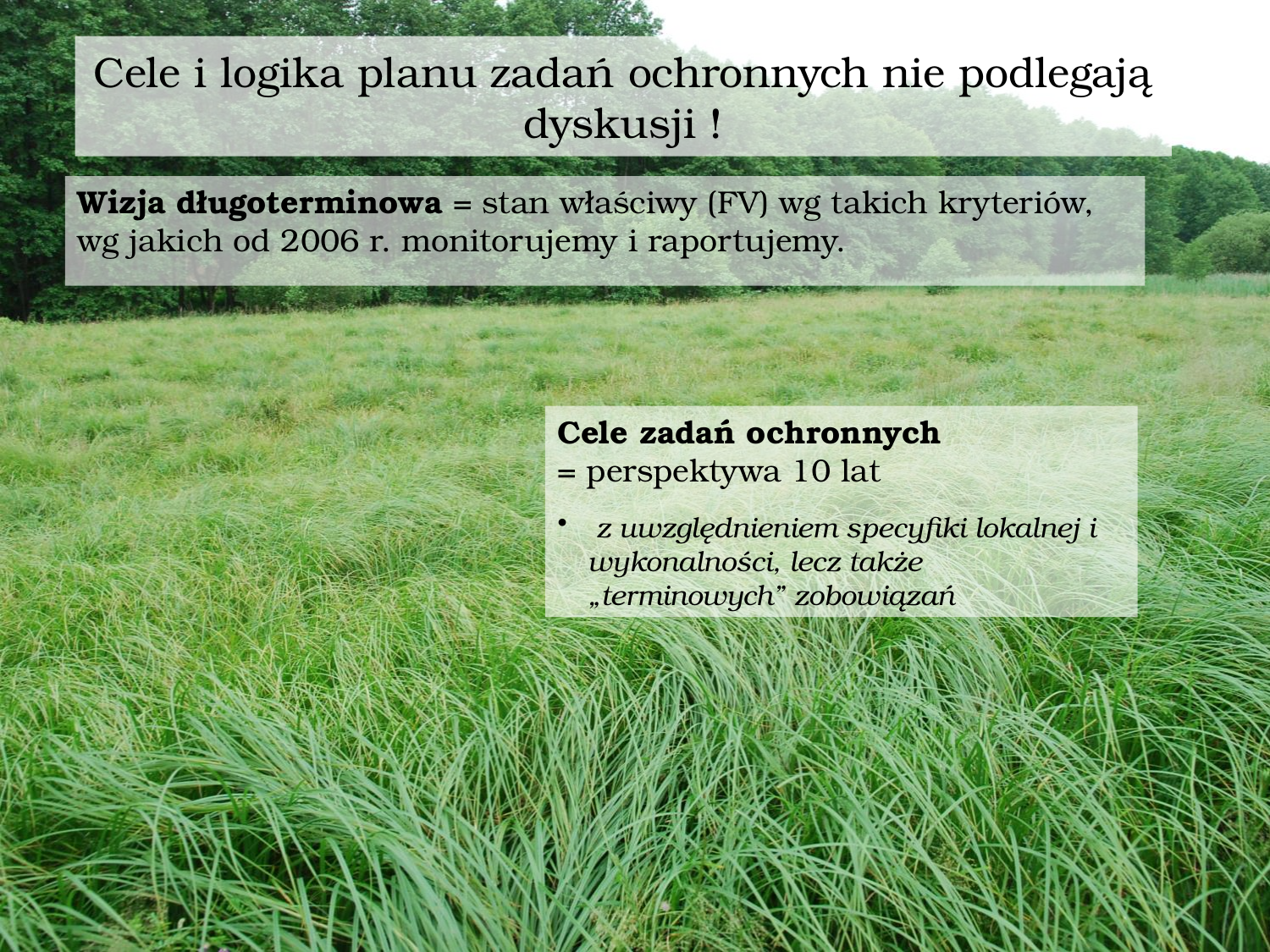

# Cele i logika planu zadań ochronnych nie podlegają dyskusji !
Wizja długoterminowa = stan właściwy (FV) wg takich kryteriów, wg jakich od 2006 r. monitorujemy i raportujemy.

Cele zadań ochronnych
= perspektywa 10 lat

 z uwzględnieniem specyfiki lokalnej i wykonalności, lecz także „terminowych” zobowiązań